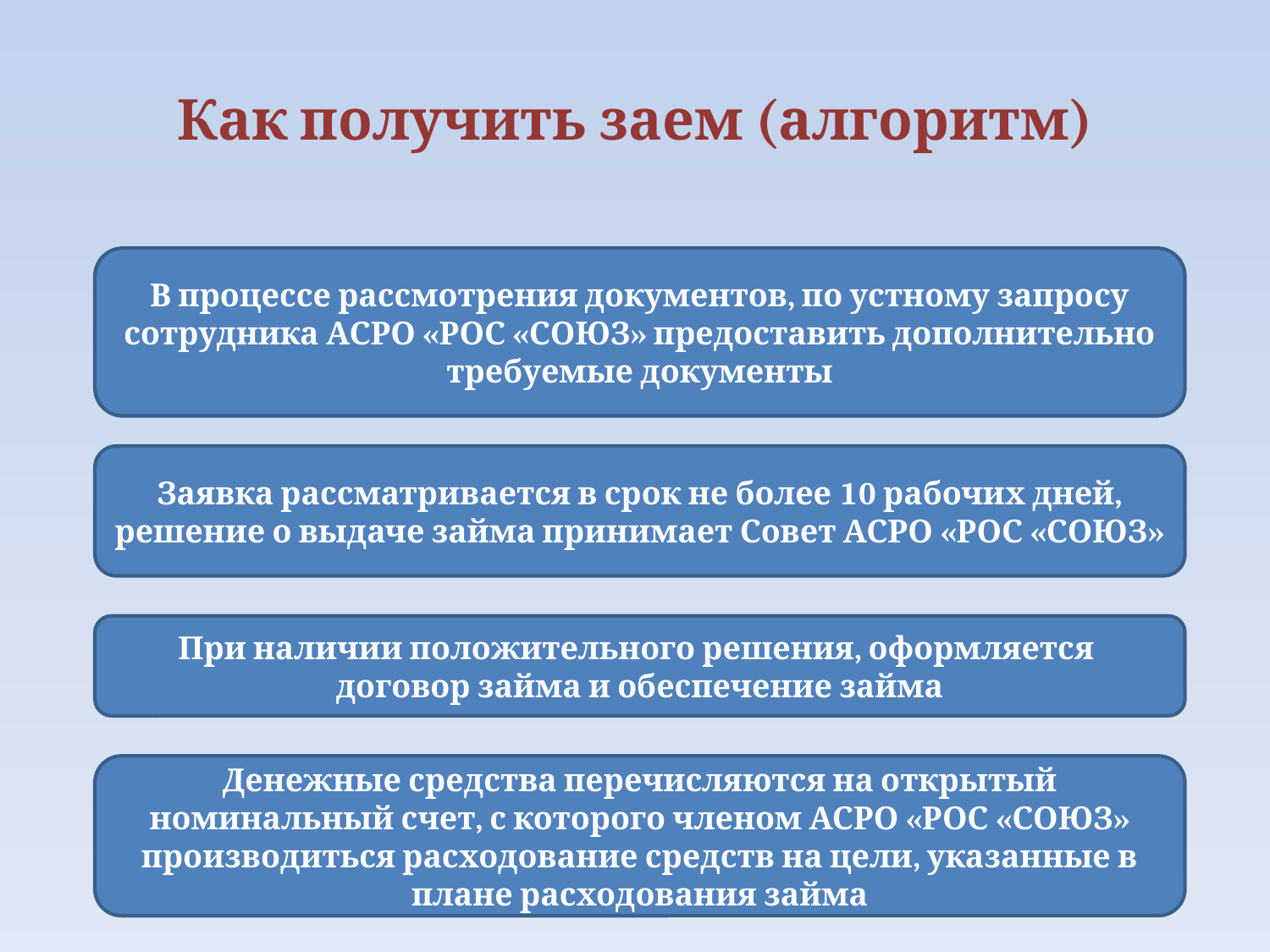

# Как получить заем (алгоритм)

В процессе рассмотрения документов, по устному запросу сотрудника АСРО «РОС «СОЮЗ» предоставить дополнительно требуемые документы
Заявка рассматривается в срок не более 10 рабочих дней, решение о выдаче займа принимает Совет АСРО «РОС «СОЮЗ»
При наличии положительного решения, оформляется  договор займа и обеспечение займа
Денежные средства перечисляются на открытый номинальный счет, с которого членом АСРО «РОС «СОЮЗ» производиться расходование средств на цели, указанные в плане расходования займа